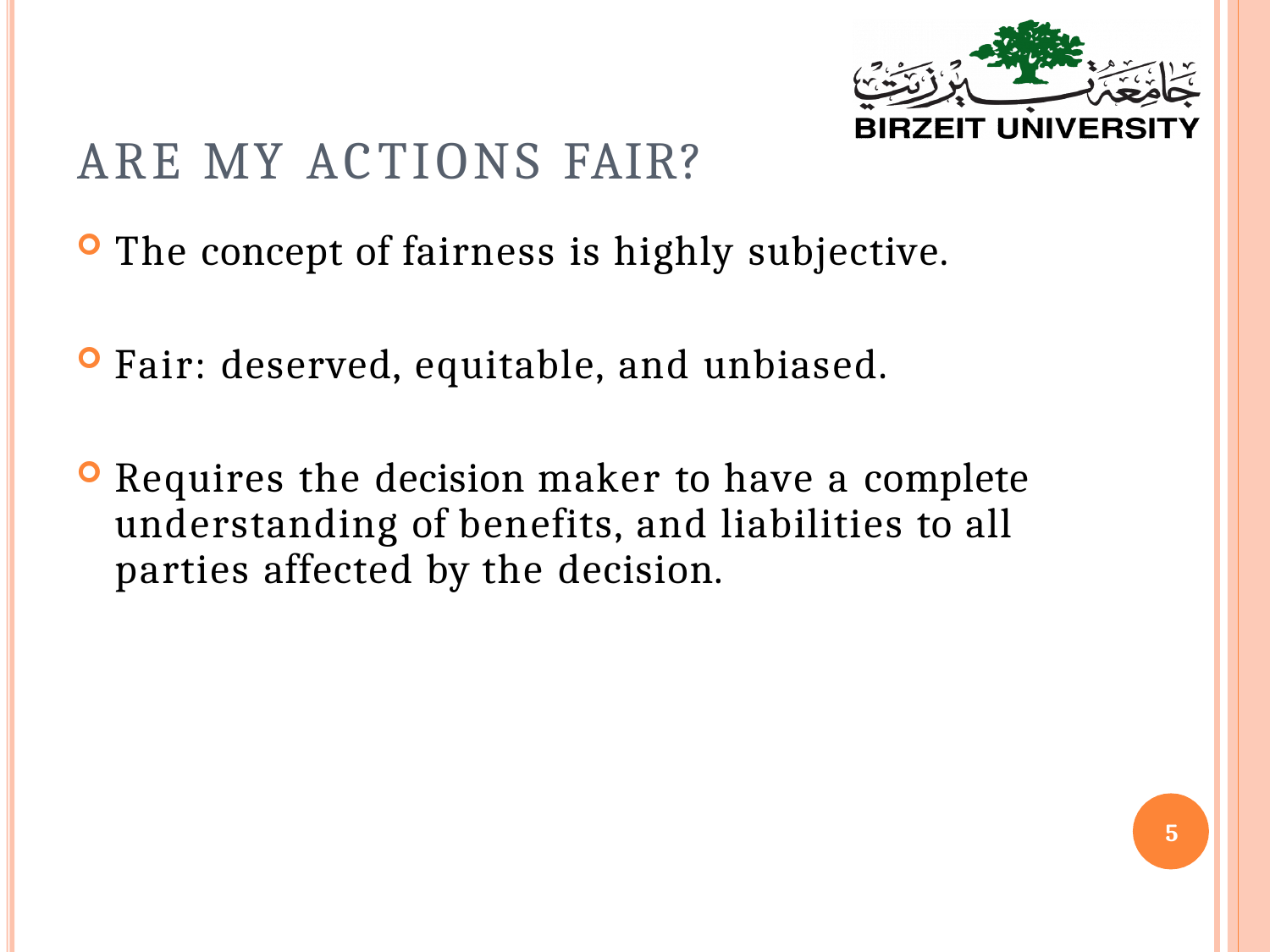

# Are my actions fair?
The concept of fairness is highly subjective.

Fair: deserved, equitable, and unbiased.

Requires the decision maker to have a complete understanding of benefits, and liabilities to all parties affected by the decision.
5